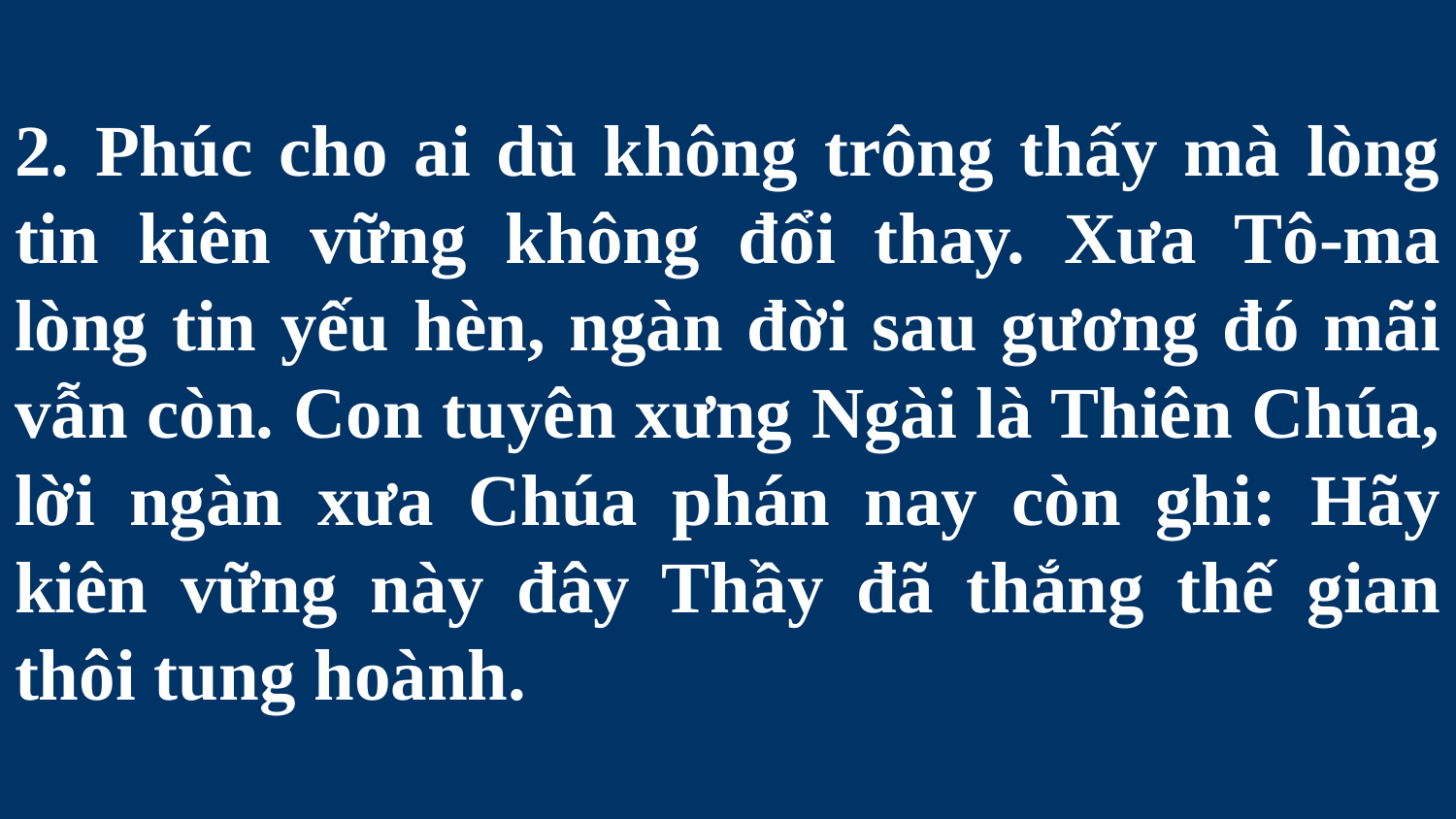

# 2. Phúc cho ai dù không trông thấy mà lòng tin kiên vững không đổi thay. Xưa Tô-ma lòng tin yếu hèn, ngàn đời sau gương đó mãi vẫn còn. Con tuyên xưng Ngài là Thiên Chúa, lời ngàn xưa Chúa phán nay còn ghi: Hãy kiên vững này đây Thầy đã thắng thế gian thôi tung hoành.